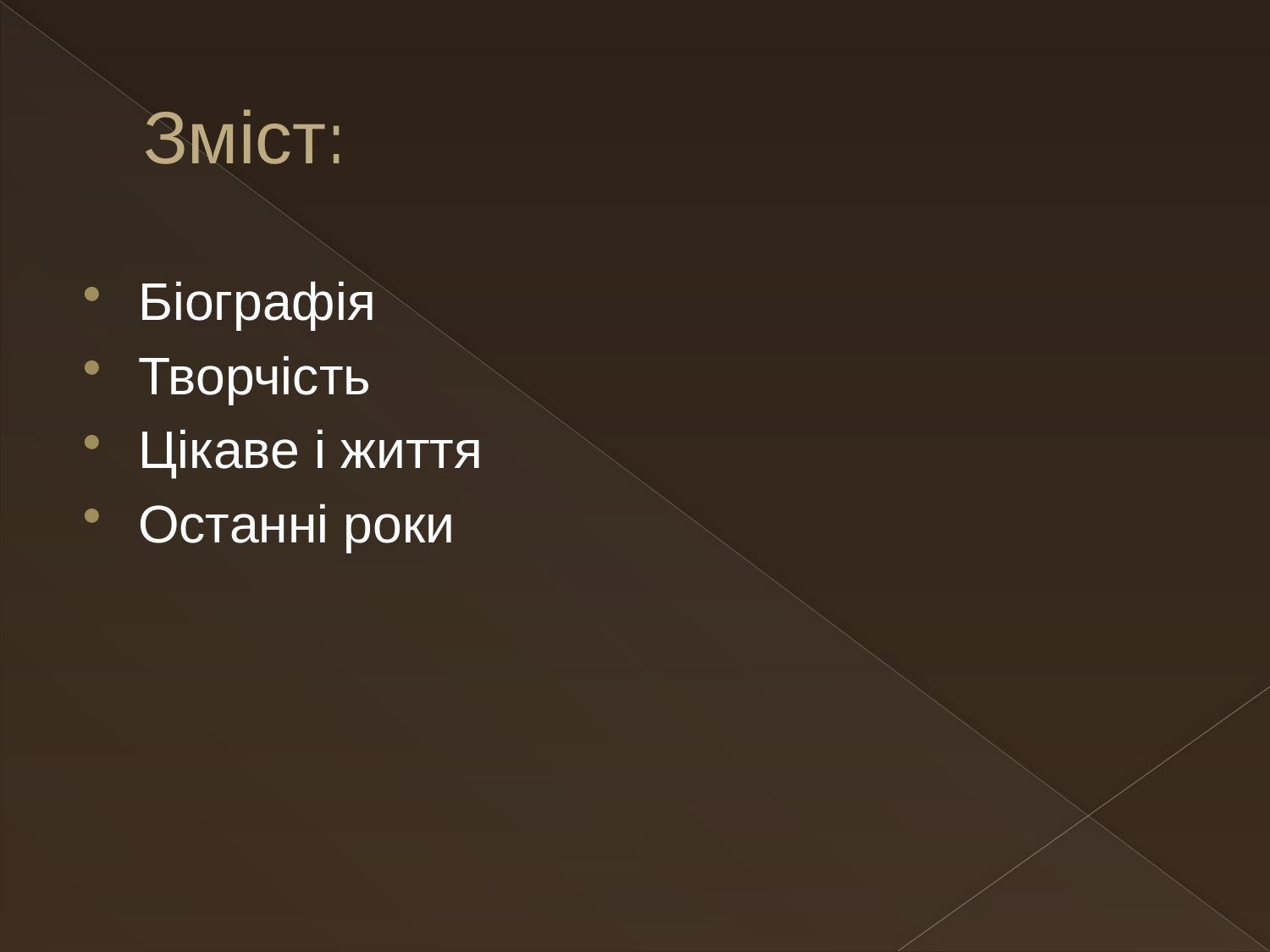

# Зміст:
Біографія
Творчість
Цікаве і життя
Останні роки